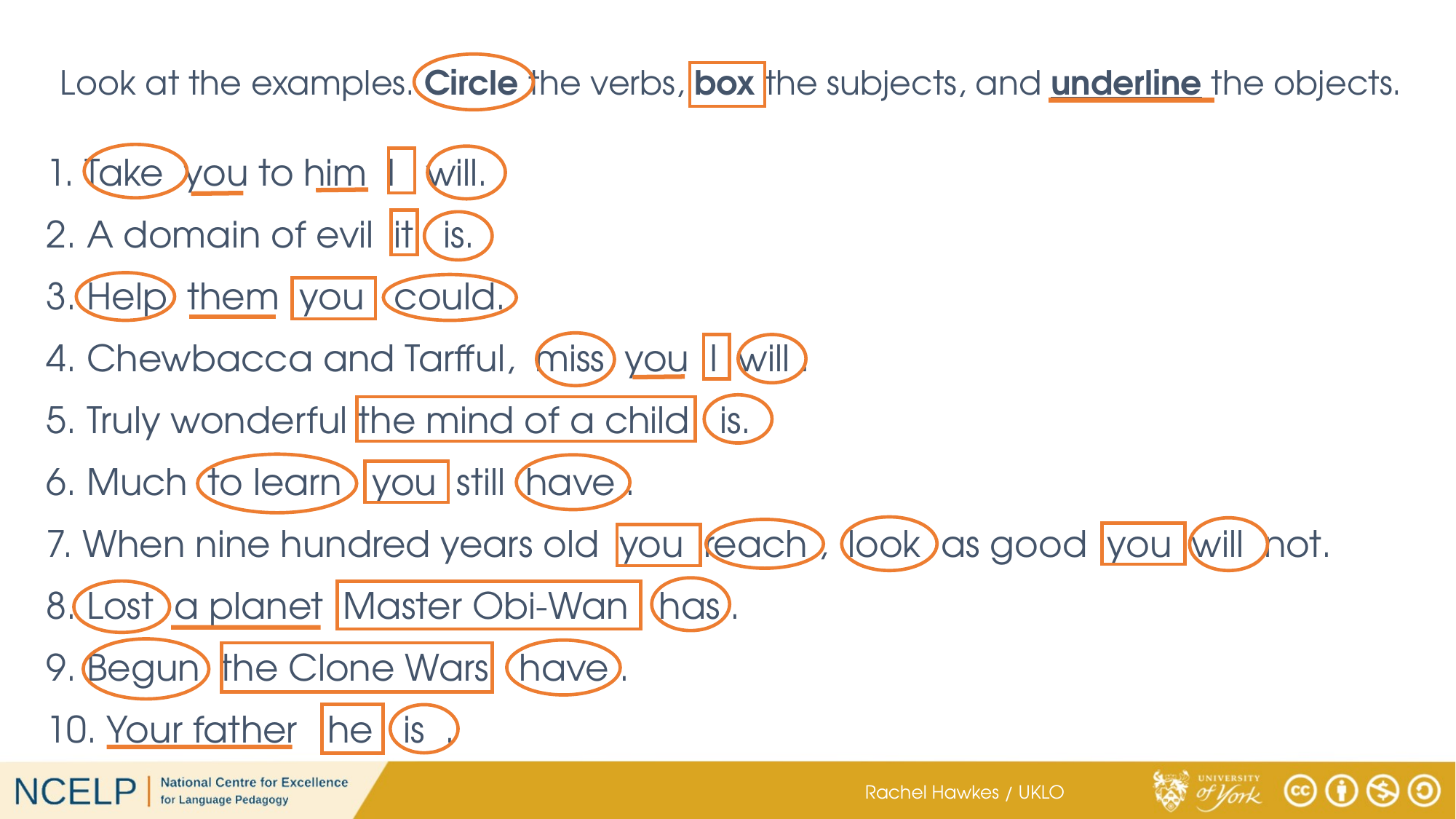

# Practising in language analysis

Look at the examples. Circle the verbs, box the subjects, and underline the objects.

1. Take  you to him  I   will.
2. A domain of evil  it   is.
3. Help  them  you   could.
4. Chewbacca and Tarfful,  miss  you  I  will .
5. Truly wonderful the mind of a child   is.
6. Much  to learn   you  still  have .
7. When nine hundred years old  you  reach ,  look  as good  you  will  not.
8. Lost  a planet  Master Obi-Wan   has .
9. Begun  the Clone Wars   have .
10. Your father   he   is  .

Rachel Hawkes / UKLO